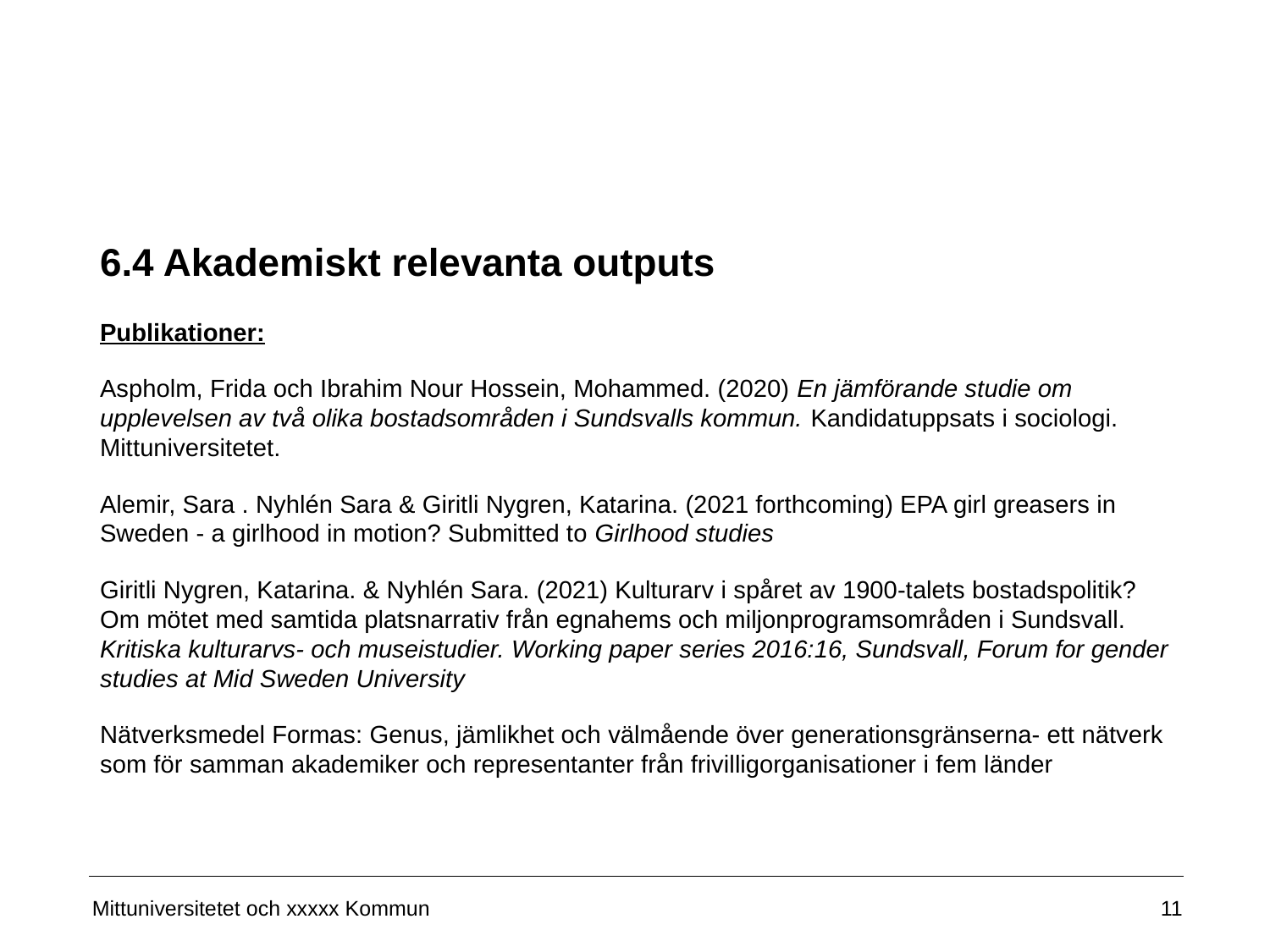

# 6.4 Akademiskt relevanta outputs
Publikationer:
Aspholm, Frida och Ibrahim Nour Hossein, Mohammed. (2020) En jämförande studie om upplevelsen av två olika bostadsområden i Sundsvalls kommun. Kandidatuppsats i sociologi. Mittuniversitetet.
Alemir, Sara . Nyhlén Sara & Giritli Nygren, Katarina. (2021 forthcoming) EPA girl greasers in Sweden - a girlhood in motion? Submitted to Girlhood studies
Giritli Nygren, Katarina. & Nyhlén Sara. (2021) Kulturarv i spåret av 1900-talets bostadspolitik? Om mötet med samtida platsnarrativ från egnahems och miljonprogramsområden i Sundsvall. Kritiska kulturarvs- och museistudier. Working paper series 2016:16, Sundsvall, Forum for gender studies at Mid Sweden University
Nätverksmedel Formas: Genus, jämlikhet och välmående över generationsgränserna- ett nätverk som för samman akademiker och representanter från frivilligorganisationer i fem länder
11